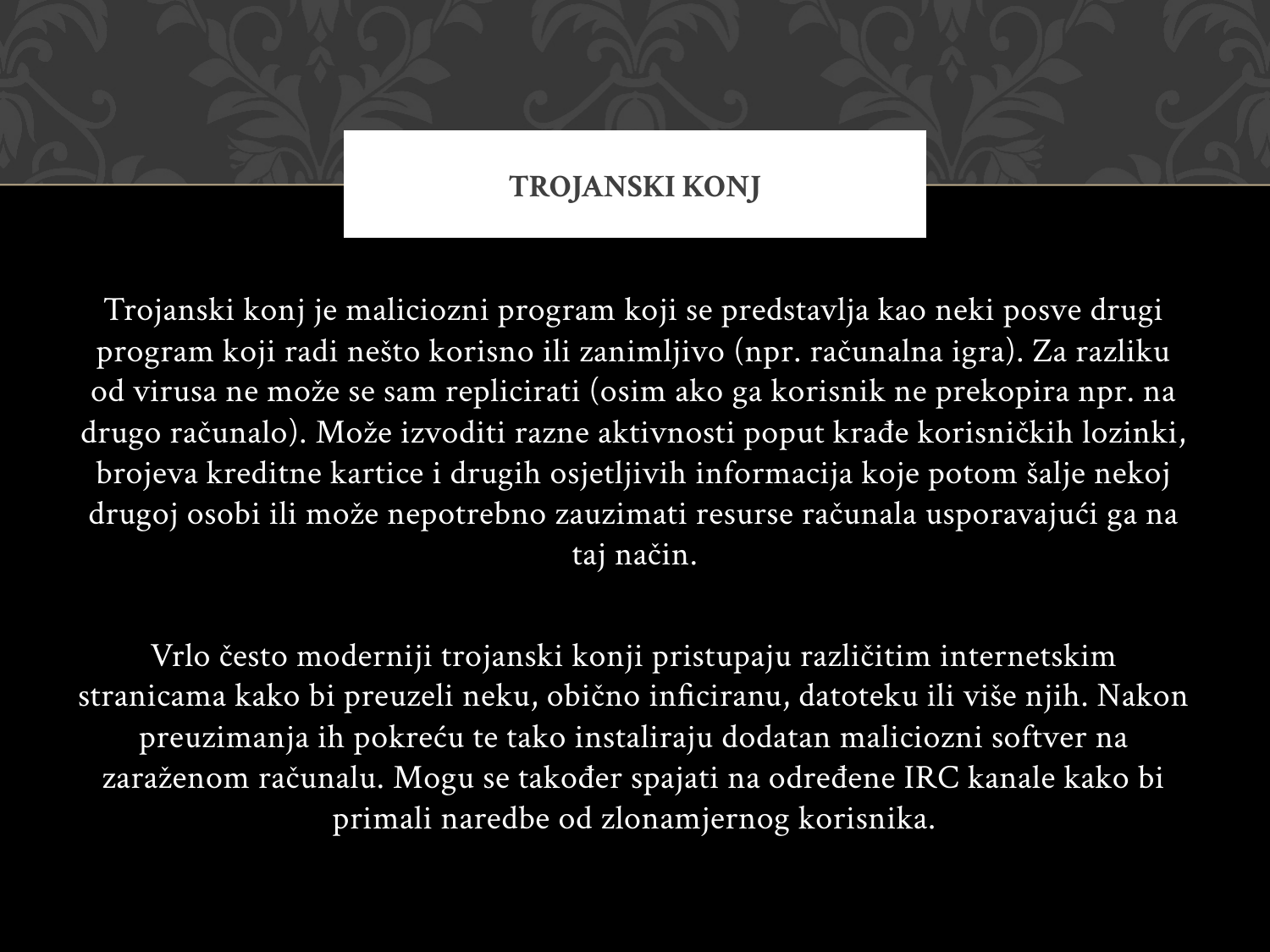

# TROJANSKI KONJ
Trojanski konj je maliciozni program koji se predstavlja kao neki posve drugi program koji radi nešto korisno ili zanimljivo (npr. računalna igra). Za razliku od virusa ne može se sam replicirati (osim ako ga korisnik ne prekopira npr. na drugo računalo). Može izvoditi razne aktivnosti poput krađe korisničkih lozinki, brojeva kreditne kartice i drugih osjetljivih informacija koje potom šalje nekoj drugoj osobi ili može nepotrebno zauzimati resurse računala usporavajući ga na taj način.

Vrlo često moderniji trojanski konji pristupaju različitim internetskim stranicama kako bi preuzeli neku, obično inficiranu, datoteku ili više njih. Nakon preuzimanja ih pokreću te tako instaliraju dodatan maliciozni softver na zaraženom računalu. Mogu se također spajati na određene IRC kanale kako bi primali naredbe od zlonamjernog korisnika.